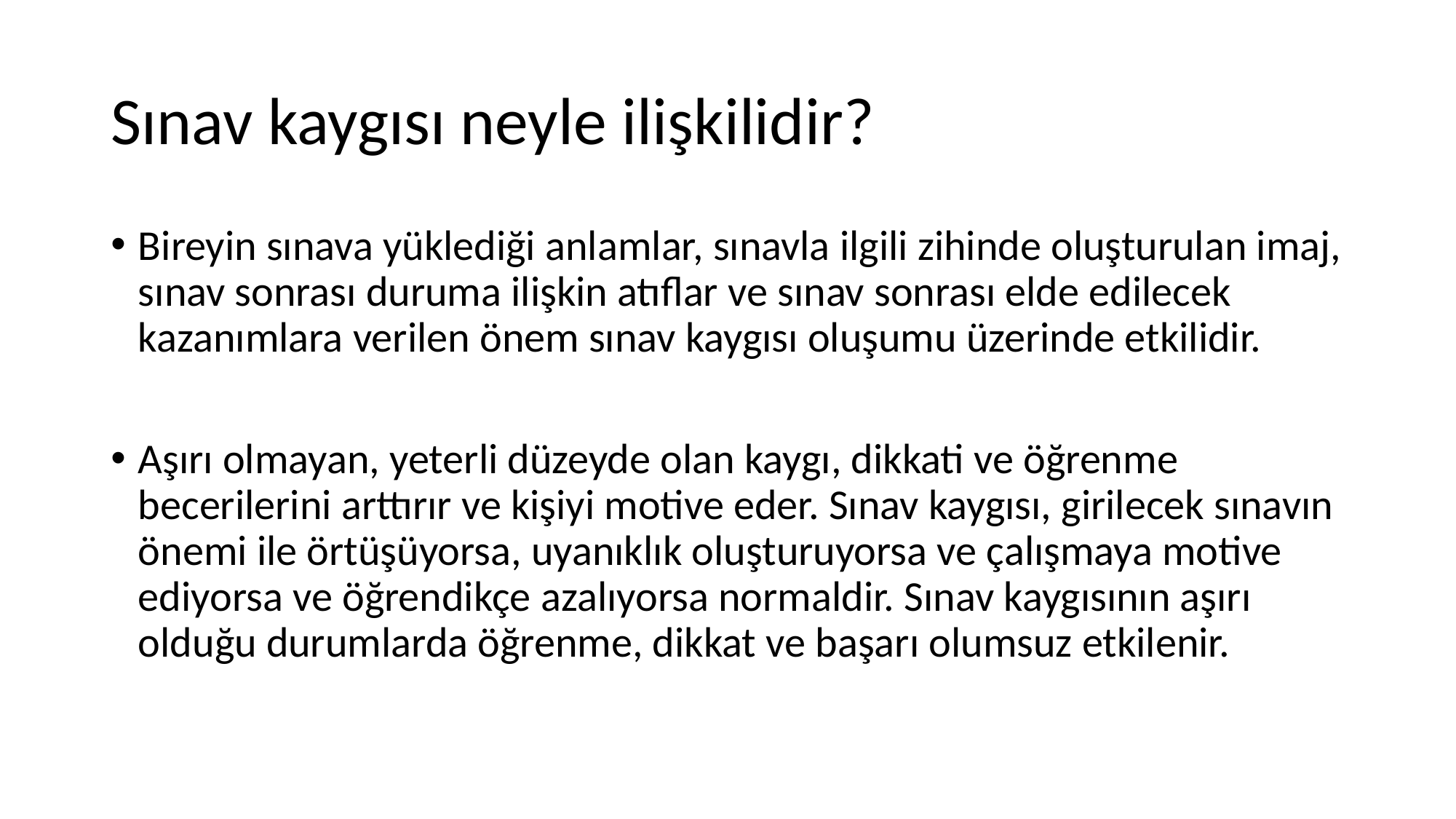

# Sınav kaygısı neyle ilişkilidir?
Bireyin sınava yüklediği anlamlar, sınavla ilgili zihinde oluşturulan imaj, sınav sonrası duruma ilişkin atıflar ve sınav sonrası elde edilecek kazanımlara verilen önem sınav kaygısı oluşumu üzerinde etkilidir.

Aşırı olmayan, yeterli düzeyde olan kaygı, dikkati ve öğrenme becerilerini arttırır ve kişiyi motive eder. Sınav kaygısı, girilecek sınavın önemi ile örtüşüyorsa, uyanıklık oluşturuyorsa ve çalışmaya motive ediyorsa ve öğrendikçe azalıyorsa normaldir. Sınav kaygısının aşırı olduğu durumlarda öğrenme, dikkat ve başarı olumsuz etkilenir.